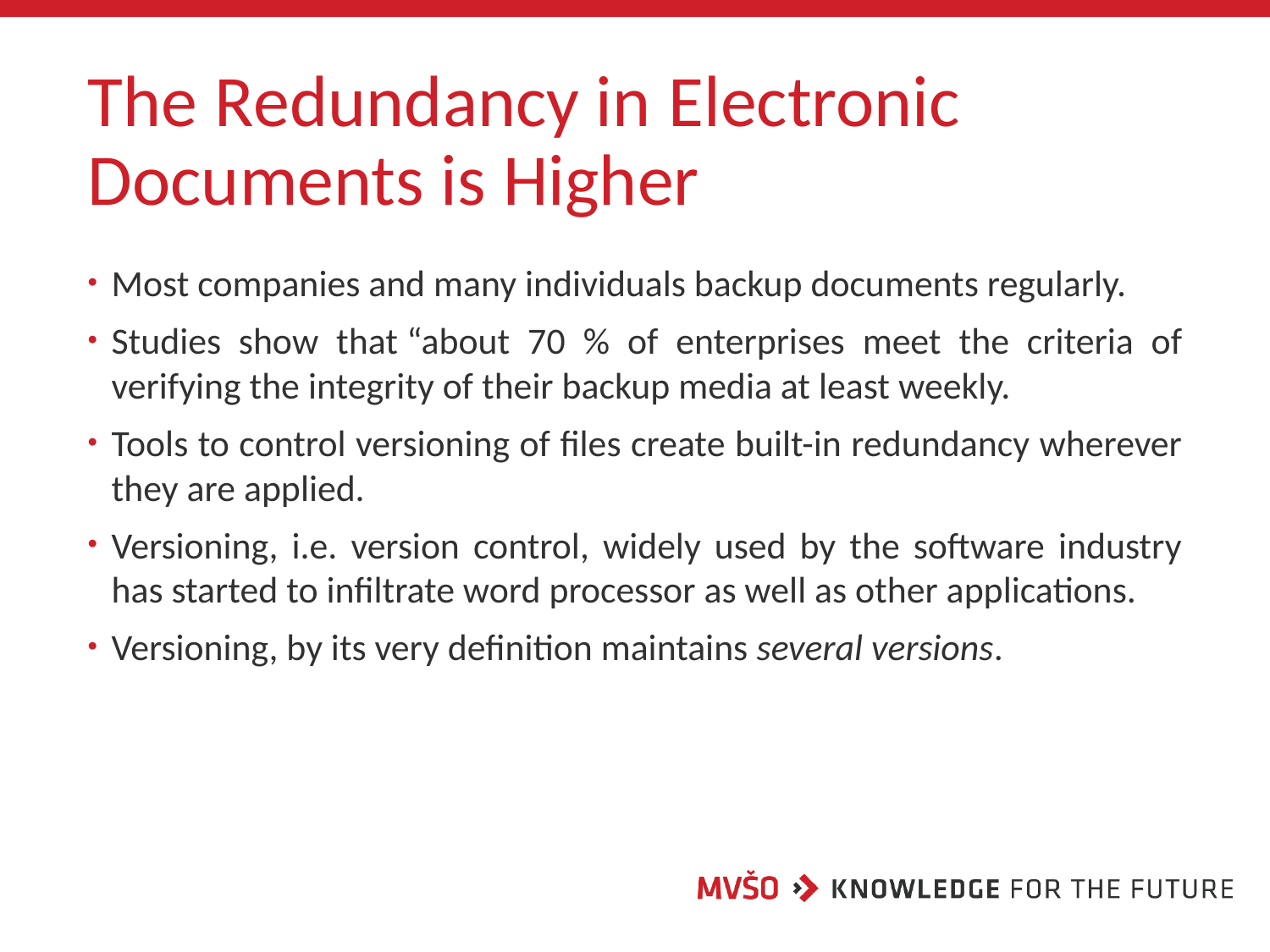

# The Redundancy in Electronic Documents is Higher
Most companies and many individuals backup documents regularly.
Studies show that “about 70 % of enterprises meet the criteria of verifying the integrity of their backup media at least weekly.
Tools to control versioning of files create built-in redundancy wherever they are applied.
Versioning, i.e. version control, widely used by the software industry has started to infiltrate word processor as well as other applications.
Versioning, by its very definition maintains several versions.